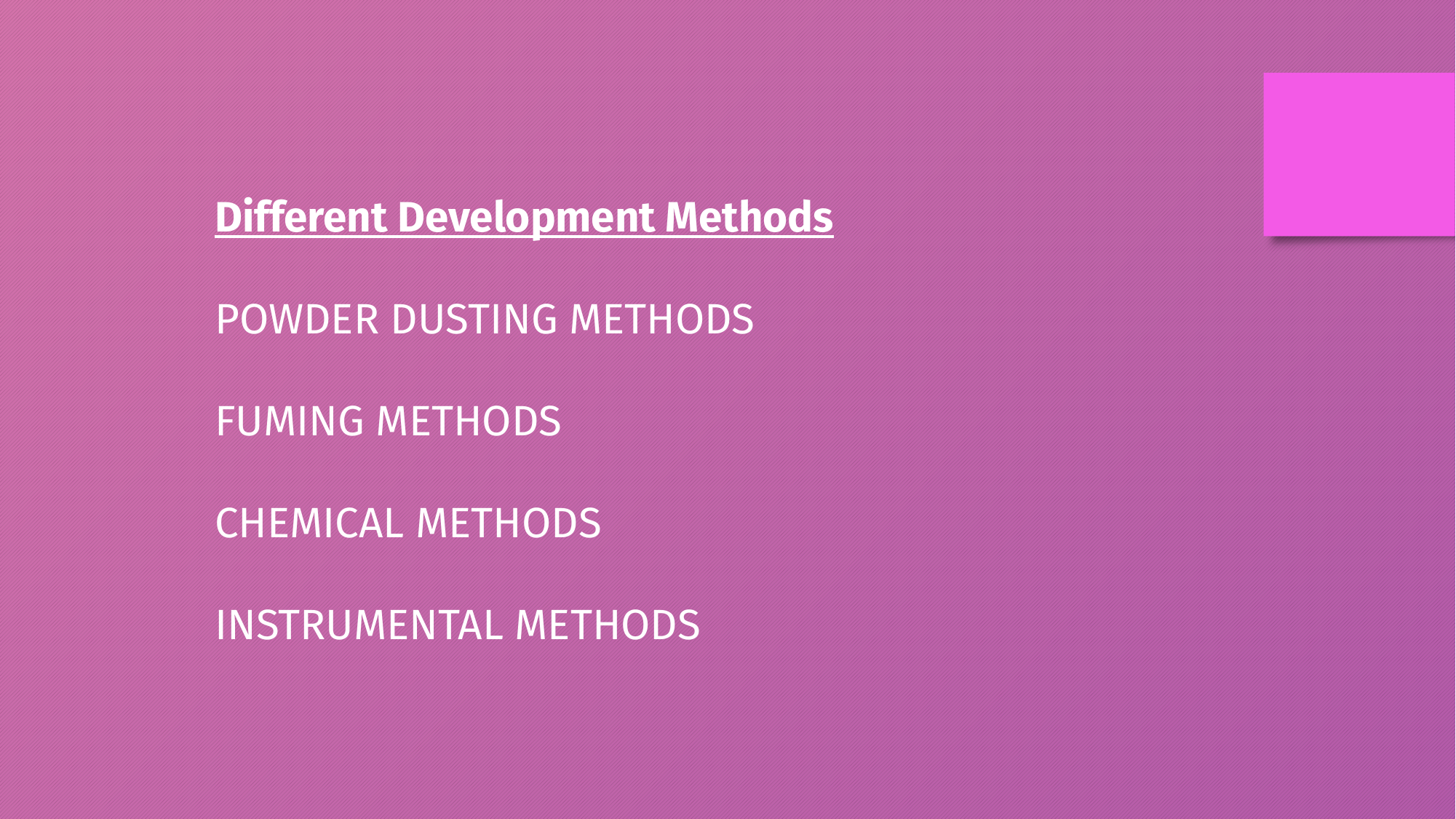

Different Development Methods

POWDER DUSTING METHODS

FUMING METHODS

CHEMICAL METHODS

INSTRUMENTAL METHODS